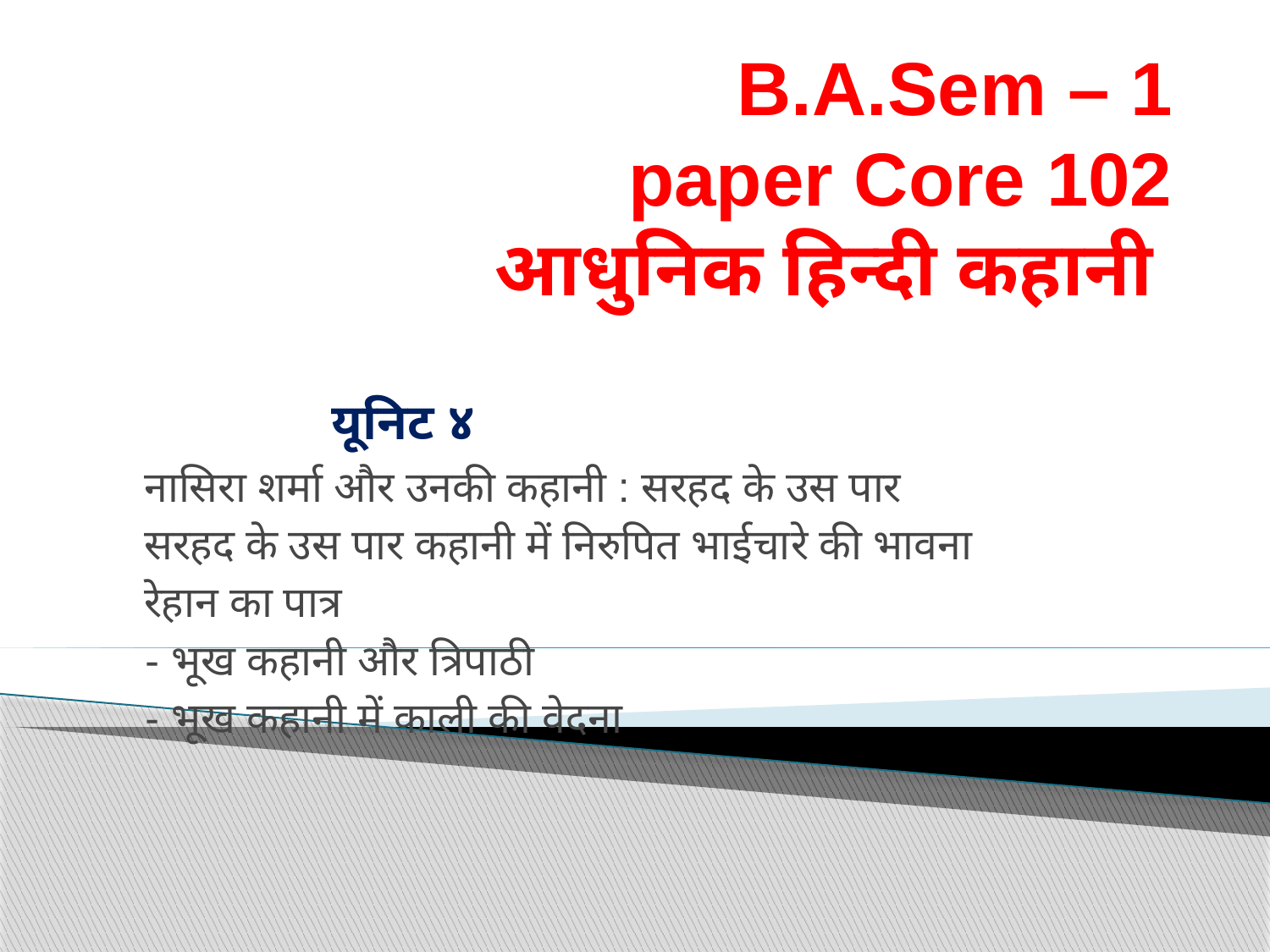

# B.A.Sem – 1 paper Core 102 आधुनिक हिन्दी कहानी
            यूनिट ४
 नासिरा शर्मा और उनकी कहानी : सरहद के उस पार
 सरहद के उस पार कहानी में निरुपित भाईचारे की भावना
 रेहान का पात्र
 - भूख कहानी और त्रिपाठी
 - भूख कहानी में काली की वेदना